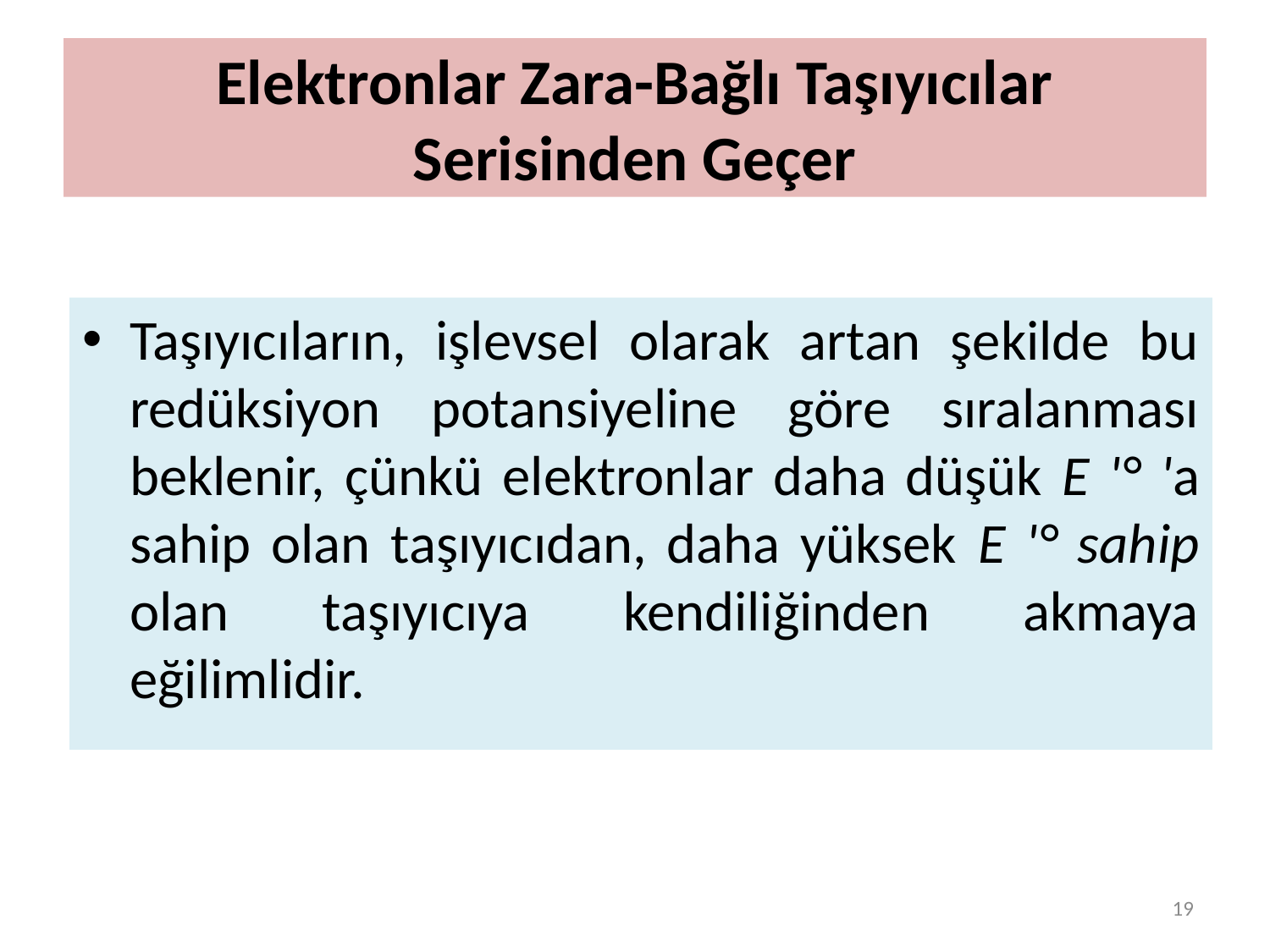

# Elektronlar Zara-Bağlı Taşıyıcılar Serisinden Geçer
Taşıyıcıların, işlevsel olarak artan şekilde bu redüksiyon potansiyeline göre sıralanması beklenir, çünkü elektronlar daha düşük E '° 'a sahip olan taşıyıcıdan, daha yüksek E '° sahip olan taşıyıcıya kendiliğinden akmaya eğilimlidir.
19